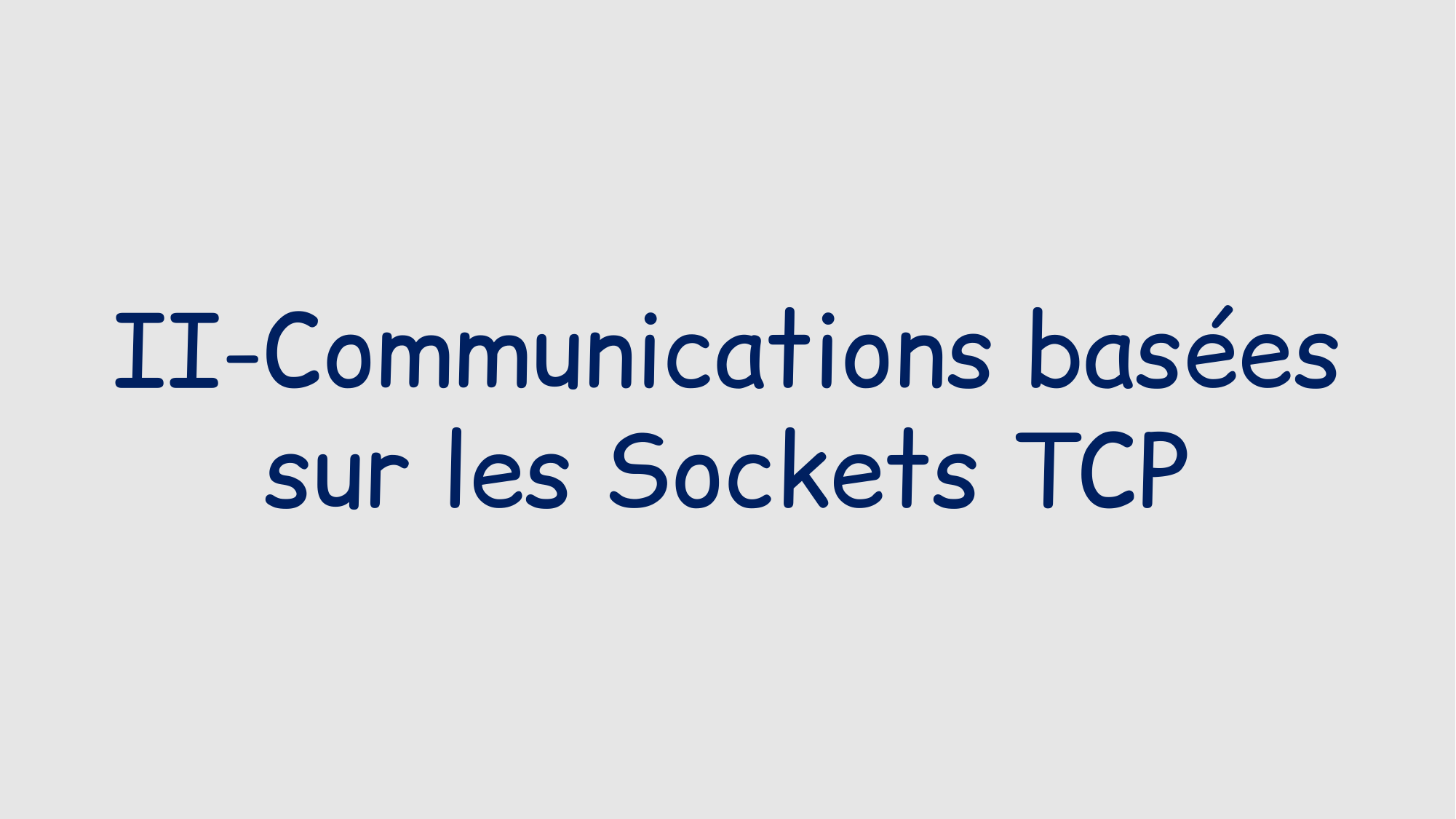

# II-Communications basées sur les Sockets TCP